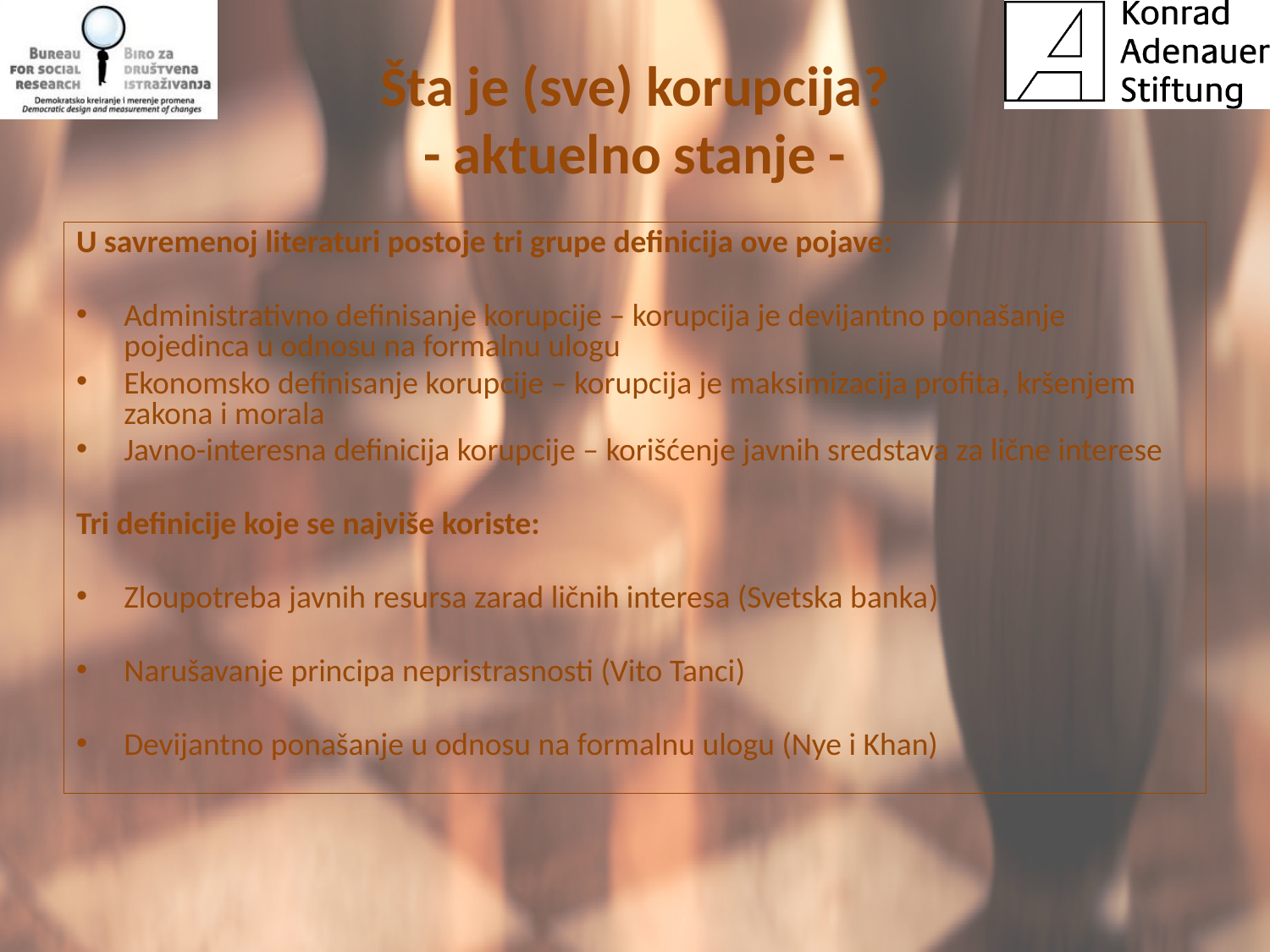

# Šta je (sve) korupcija? - aktuelno stanje -
U savremenoj literaturi postoje tri grupe definicija ove pojave:

Administrativno definisanje korupcije – korupcija je devijantno ponašanje pojedinca u odnosu na formalnu ulogu
Ekonomsko definisanje korupcije – korupcija je maksimizacija profita, kršenjem zakona i morala
Javno-interesna definicija korupcije – korišćenje javnih sredstava za lične interese

Tri definicije koje se najviše koriste:

Zloupotreba javnih resursa zarad ličnih interesa (Svetska banka)

Narušavanje principa nepristrasnosti (Vito Tanci)

Devijantno ponašanje u odnosu na formalnu ulogu (Nye i Khan)